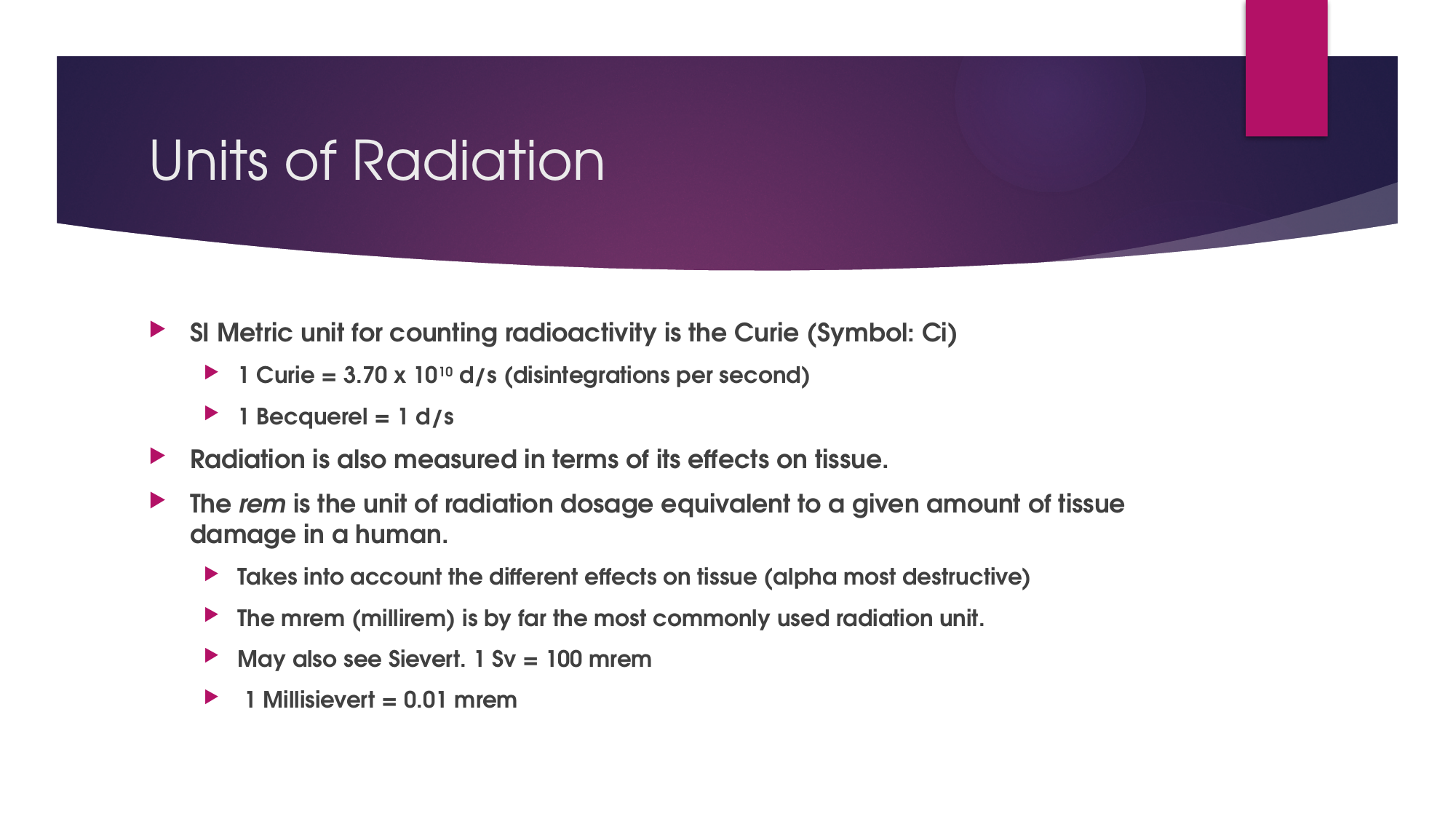

# Units of Radiation
SI Metric unit for counting radioactivity is the Curie (Symbol: Ci)
1 Curie = 3.70 x 1010 d/s (disintegrations per second)
1 Becquerel = 1 d/s
Radiation is also measured in terms of its effects on tissue.
The rem is the unit of radiation dosage equivalent to a given amount of tissue damage in a human.
Takes into account the different effects on tissue (alpha most destructive)
The mrem (millirem) is by far the most commonly used radiation unit.
May also see Sievert. 1 Sv = 100 mrem
 1 Millisievert = 0.01 mrem